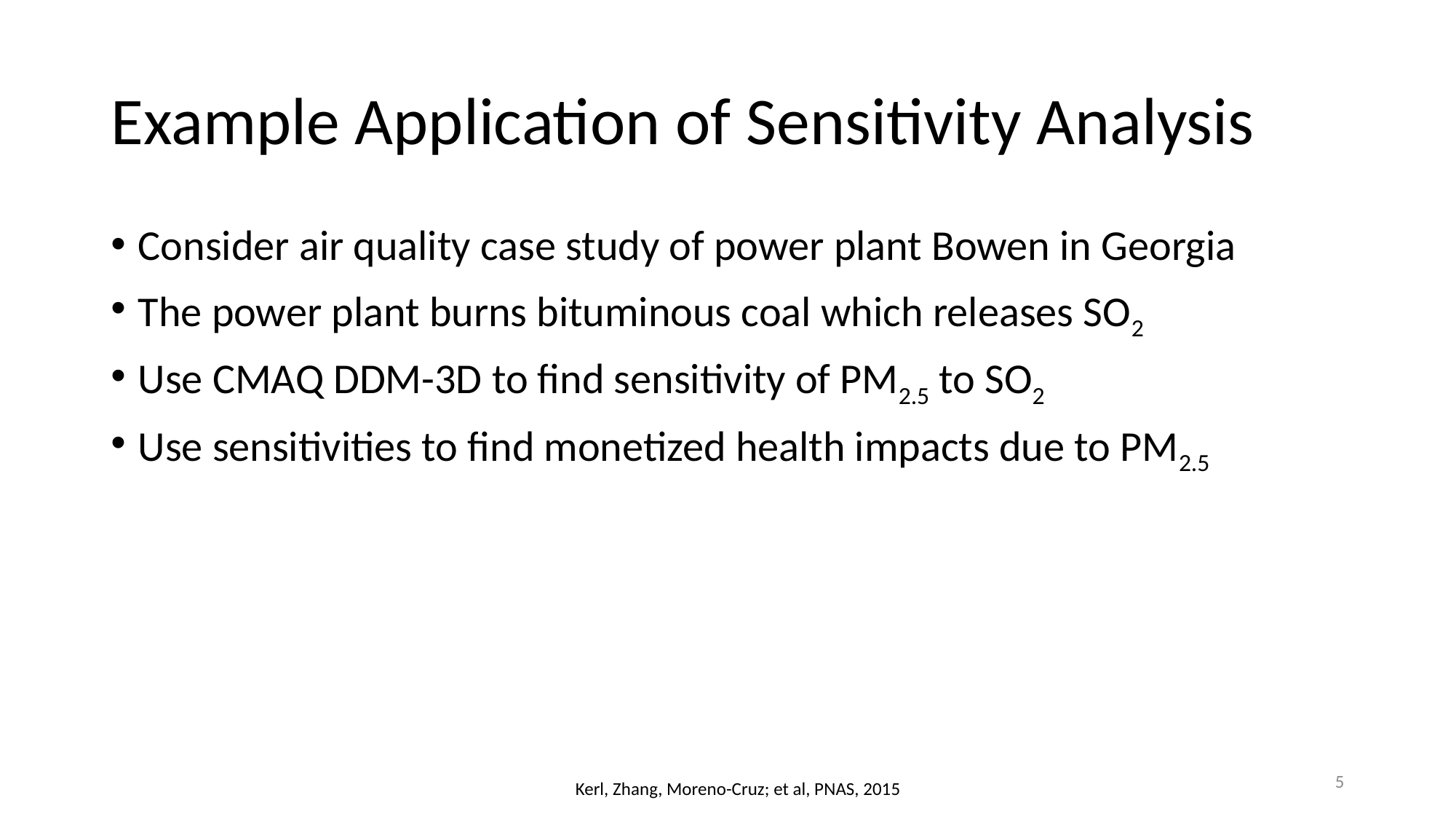

# Example Application of Sensitivity Analysis
Consider air quality case study of power plant Bowen in Georgia
The power plant burns bituminous coal which releases SO2
Use CMAQ DDM-3D to find sensitivity of PM2.5 to SO2
Use sensitivities to find monetized health impacts due to PM2.5
5
Kerl, Zhang, Moreno-Cruz; et al, PNAS, 2015